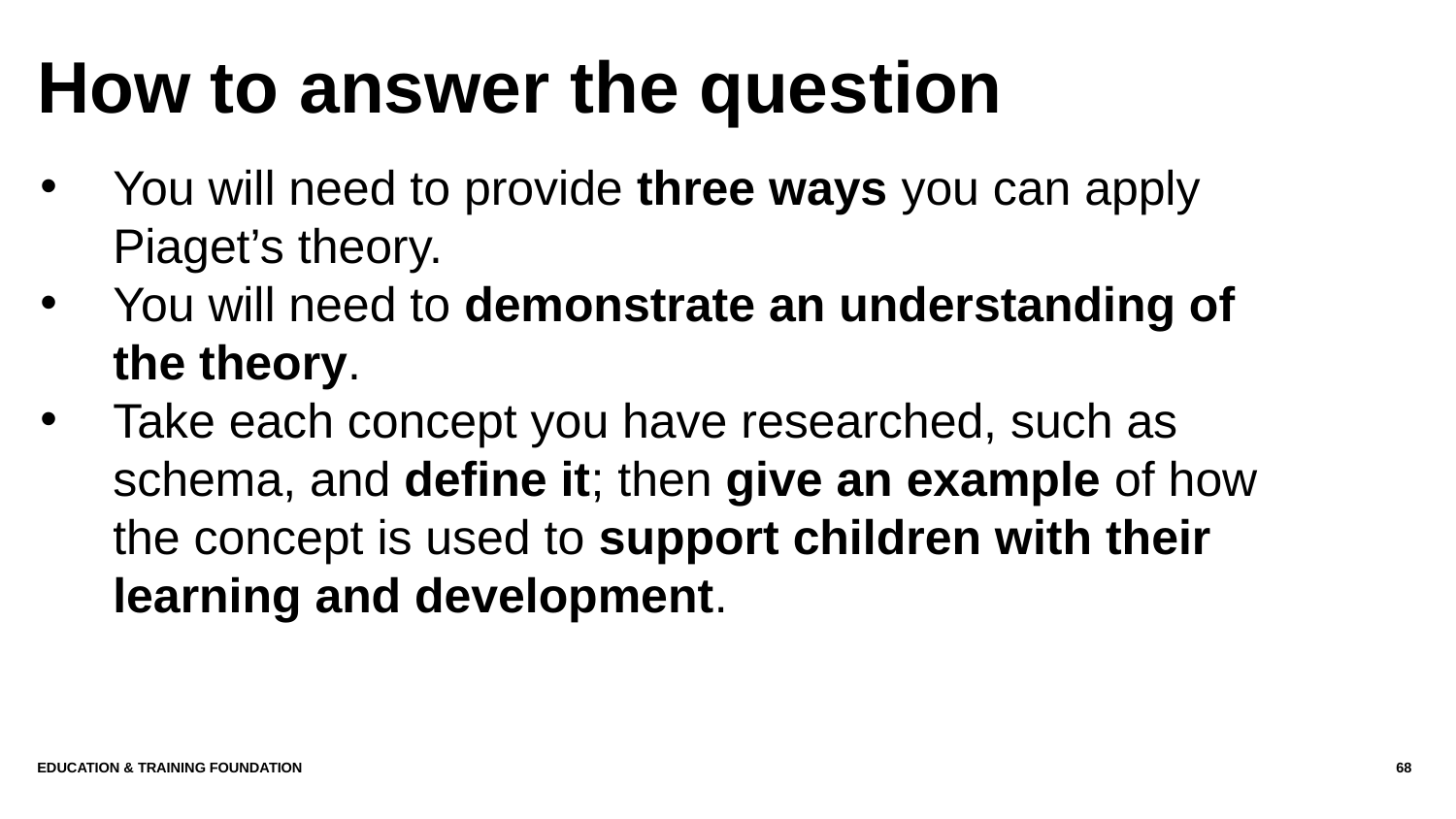

# How to answer the question
You will need to provide three ways you can apply Piaget’s theory.
You will need to demonstrate an understanding of the theory.
Take each concept you have researched, such as schema, and define it; then give an example of how the concept is used to support children with their learning and development.
Education & Training Foundation
68